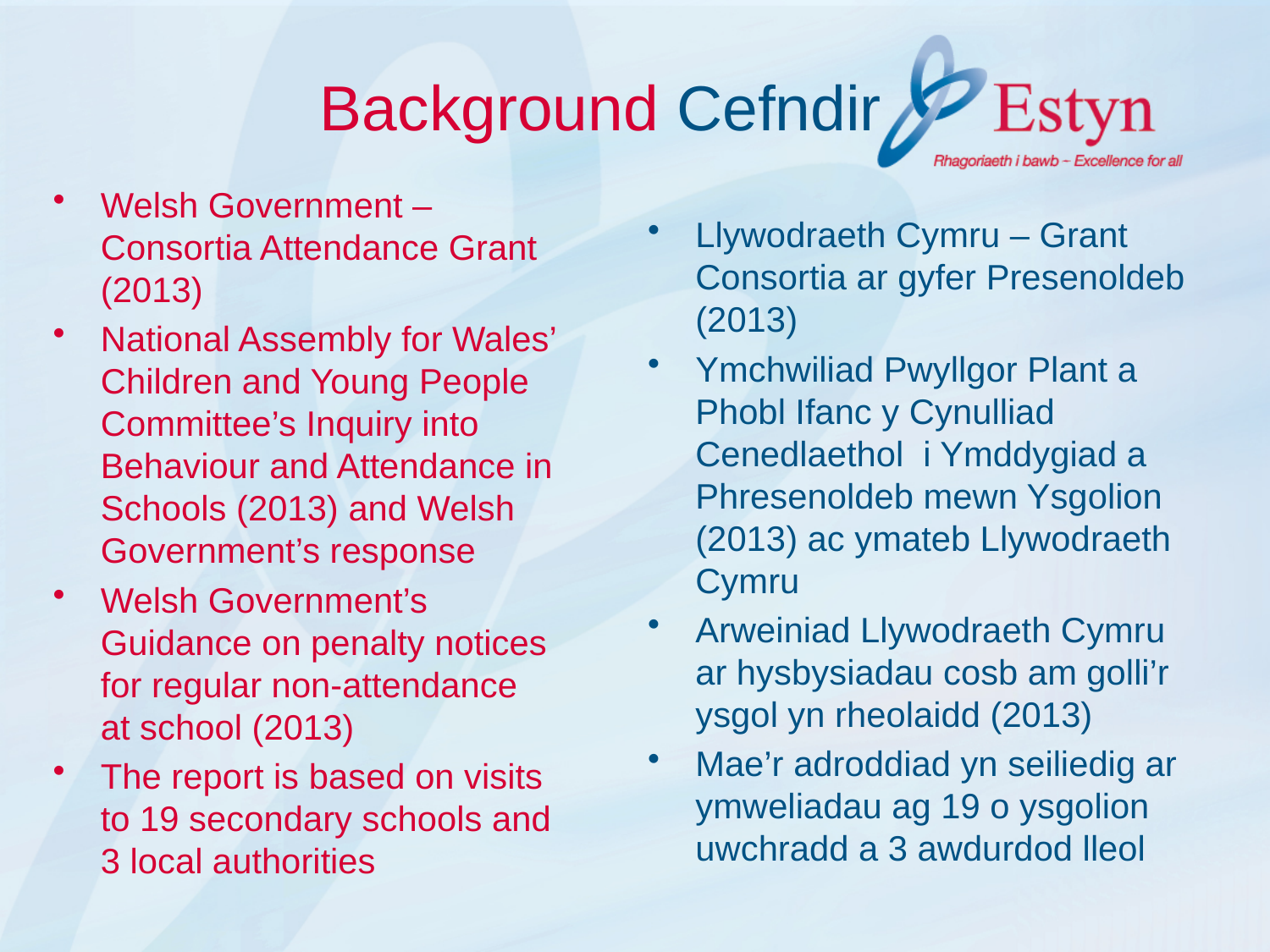

Background Cefndir
Welsh Government – Consortia Attendance Grant (2013)
National Assembly for Wales’ Children and Young People Committee’s Inquiry into Behaviour and Attendance in Schools (2013) and Welsh Government’s response
Welsh Government’s Guidance on penalty notices for regular non-attendance at school (2013)
The report is based on visits to 19 secondary schools and 3 local authorities

Llywodraeth Cymru – Grant Consortia ar gyfer Presenoldeb (2013)
Ymchwiliad Pwyllgor Plant a Phobl Ifanc y Cynulliad Cenedlaethol  i Ymddygiad a Phresenoldeb mewn Ysgolion (2013) ac ymateb Llywodraeth Cymru
Arweiniad Llywodraeth Cymru ar hysbysiadau cosb am golli’r ysgol yn rheolaidd (2013)
Mae’r adroddiad yn seiliedig ar ymweliadau ag 19 o ysgolion uwchradd a 3 awdurdod lleol